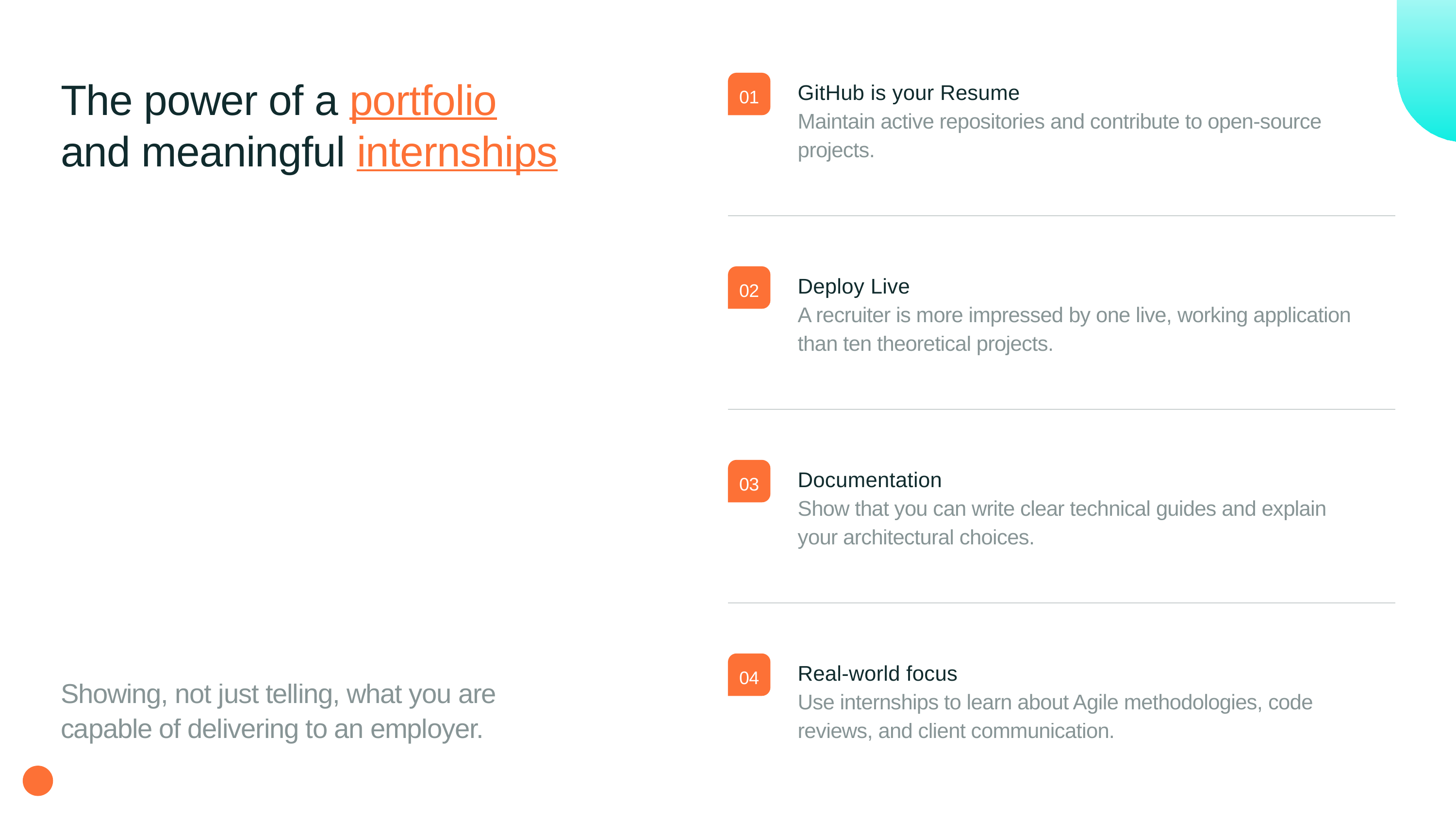

The power of a portfolio
and meaningful internships

GitHub is your Resume
01
Maintain active repositories and contribute to open-source
projects.

Deploy Live
02
A recruiter is more impressed by one live, working application
than ten theoretical projects.

Documentation
03
Show that you can write clear technical guides and explain
your architectural choices.

Real-world focus
04
Showing, not just telling, what you are
capable of delivering to an employer.
Use internships to learn about Agile methodologies, code
reviews, and client communication.